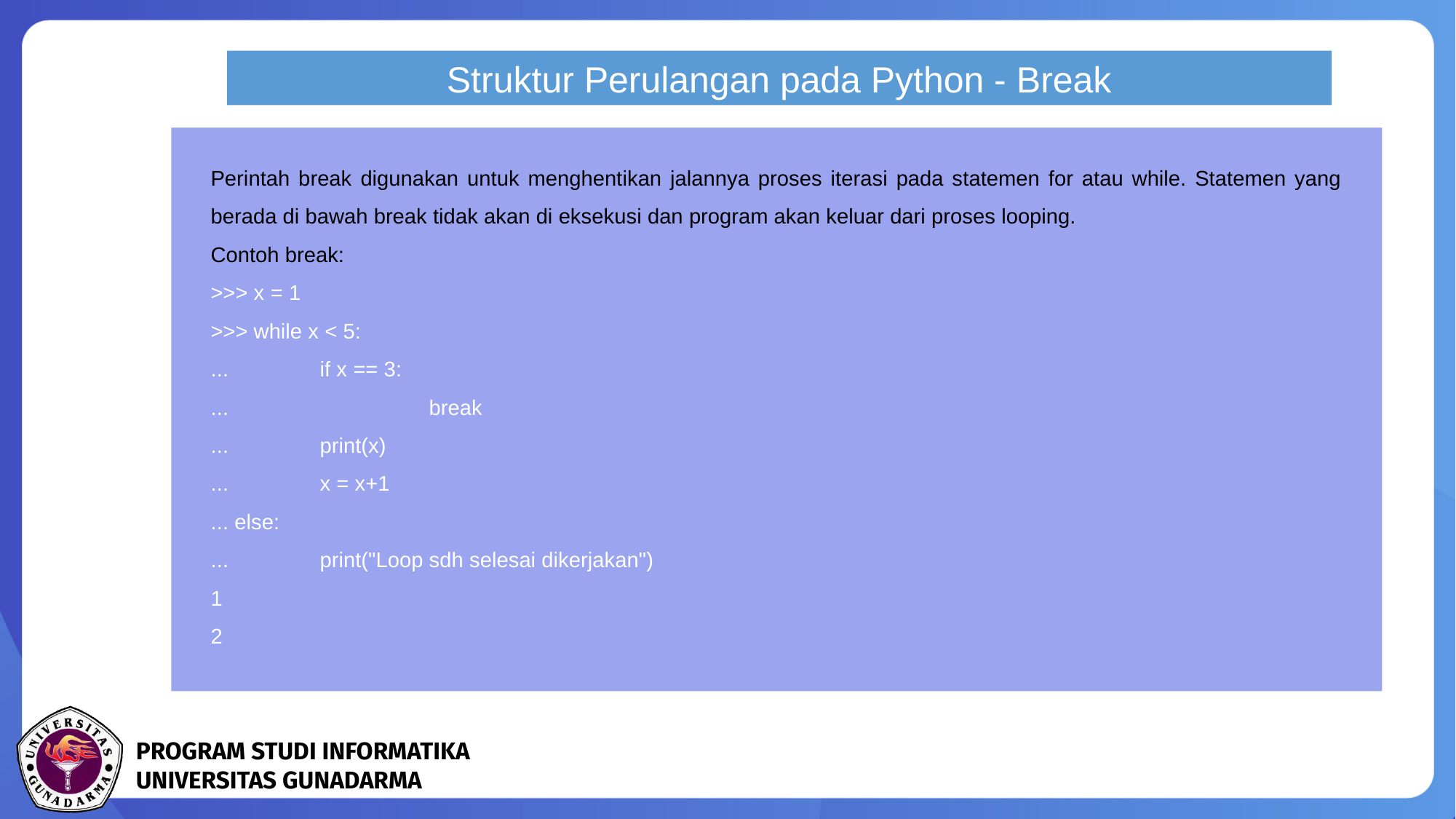

Struktur Perulangan pada Python - Break

Perintah break digunakan untuk menghentikan jalannya proses iterasi pada statemen for atau while. Statemen yang berada di bawah break tidak akan di eksekusi dan program akan keluar dari proses looping.
Contoh break:
>>> x = 1
>>> while x < 5:
...	if x == 3:
...		break
...	print(x)
...	x = x+1
... else:
...	print("Loop sdh selesai dikerjakan")
1
2